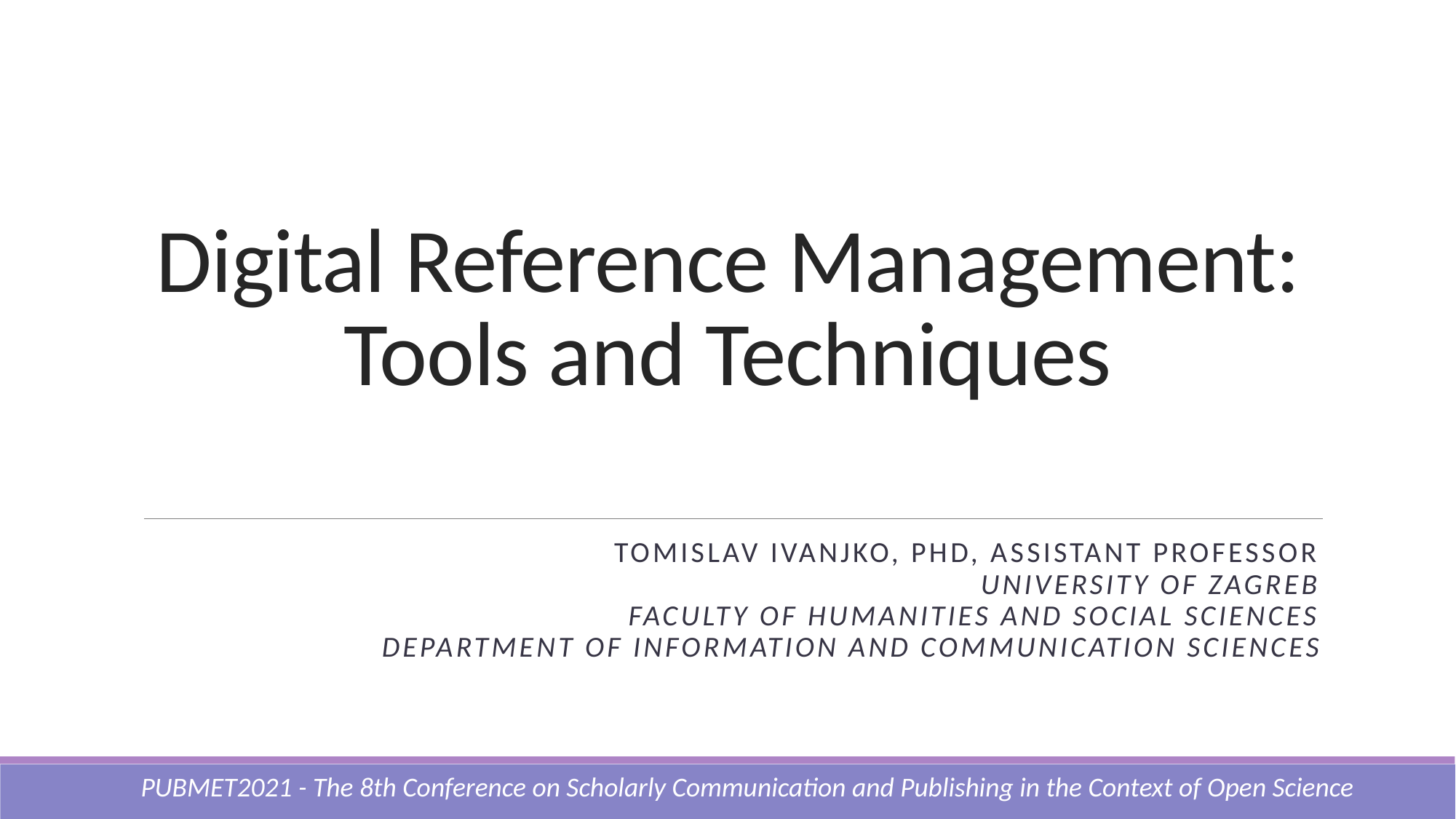

# Digital Reference Management: Tools and Techniques
Tomislav Ivanjko, PhD, Assistant Professor
University of Zagreb
Faculty of Humanities and Social Sciences
Department of Information and Communication Sciences
PUBMET2021 - The 8th Conference on Scholarly Communication and Publishing in the Context of Open Science